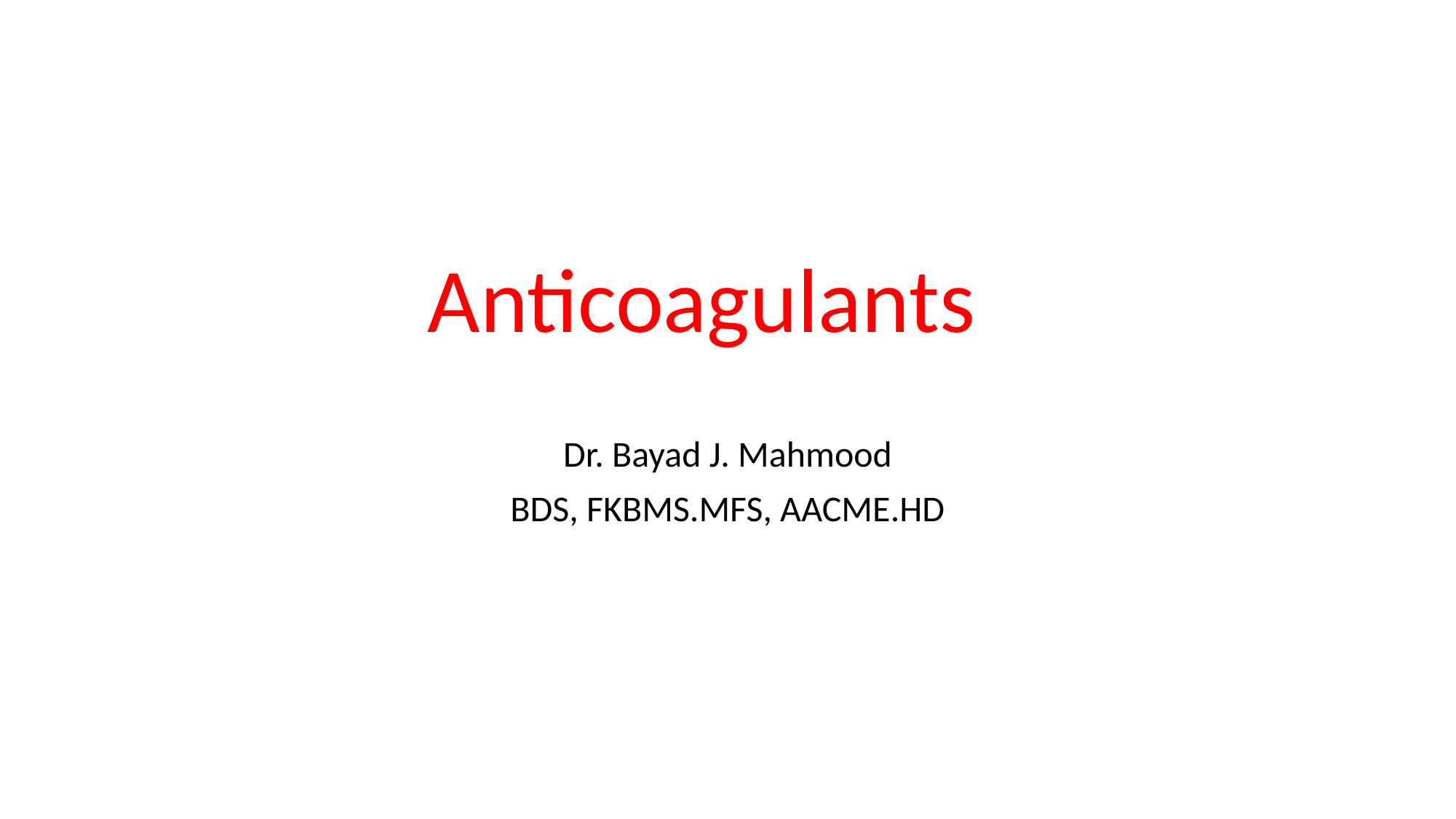

# Anticoagulants
Dr. Bayad J. Mahmood
BDS, FKBMS.MFS, AACME.HD